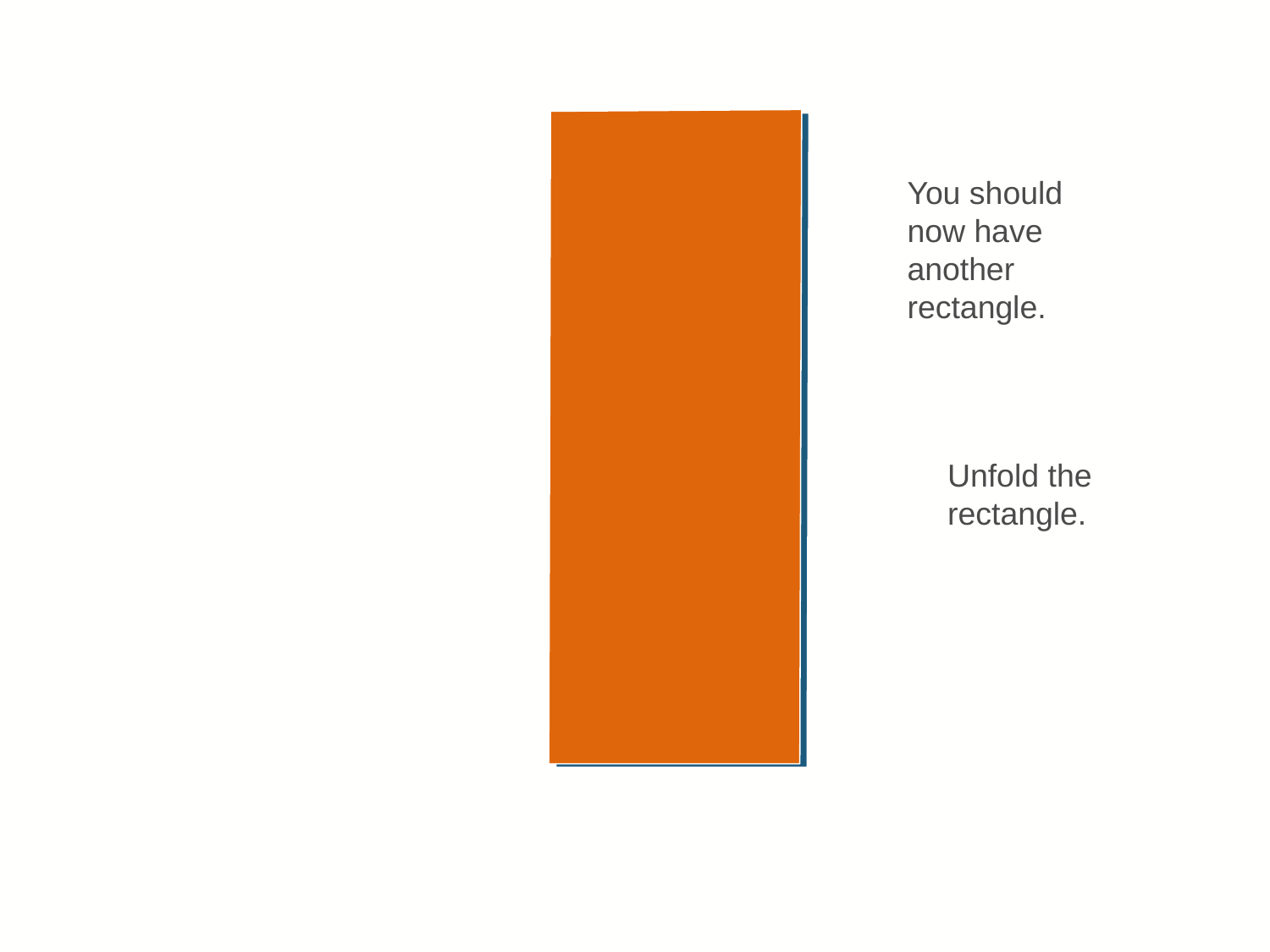

You should now have another rectangle.
Unfold the rectangle.